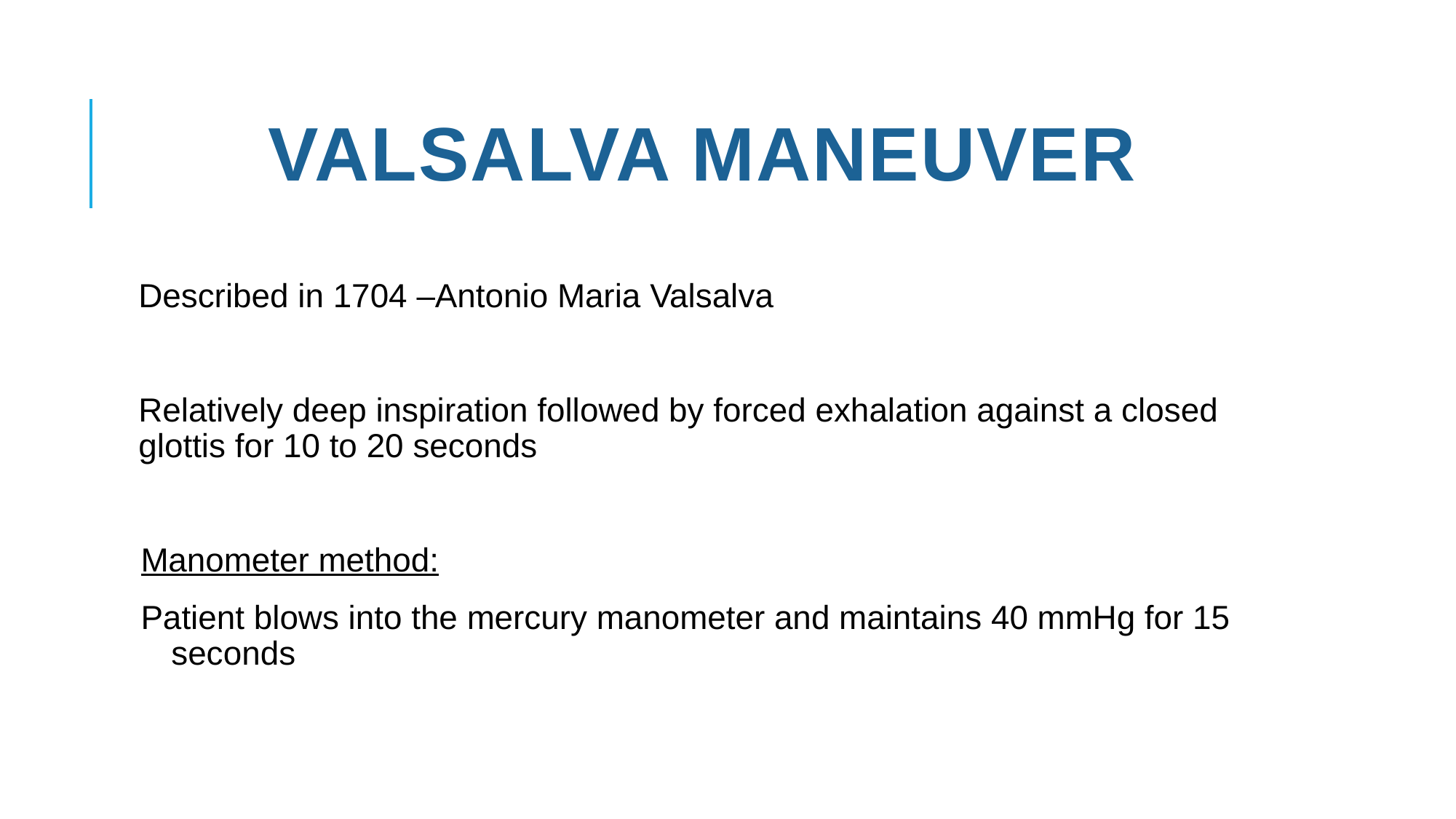

# VALSALVA MANEUVER
Described in 1704 –Antonio Maria Valsalva

Relatively deep inspiration followed by forced exhalation against a closed glottis for 10 to 20 seconds

Manometer method:
Patient blows into the mercury manometer and maintains 40 mmHg for 15 seconds